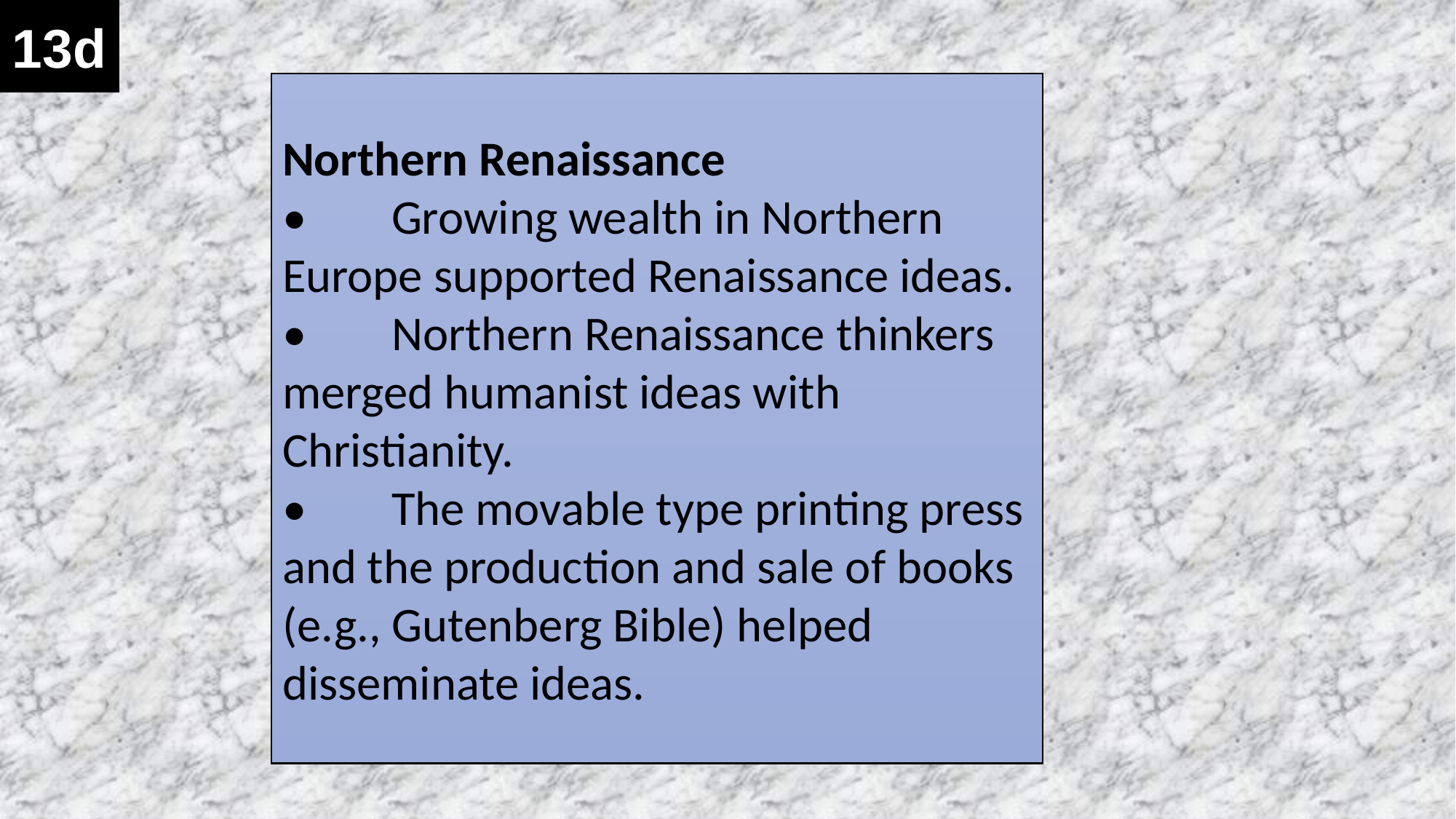

13d
Northern Renaissance
•	Growing wealth in Northern Europe supported Renaissance ideas.
•	Northern Renaissance thinkers merged humanist ideas with Christianity.
•	The movable type printing press and the production and sale of books (e.g., Gutenberg Bible) helped disseminate ideas.
Location of Constantinople
•	Protection of the eastern frontier
•	Distance from Germanic invasions in the western empire
•	Crossroads of trade
•	Easily fortified site on a peninsula bordered by natural harbors

Role of Constantinople
•	Seat of the Byzantine Empire until Ottoman conquest
•	Preserved classical Greco-Roman culture
•	Center of trade